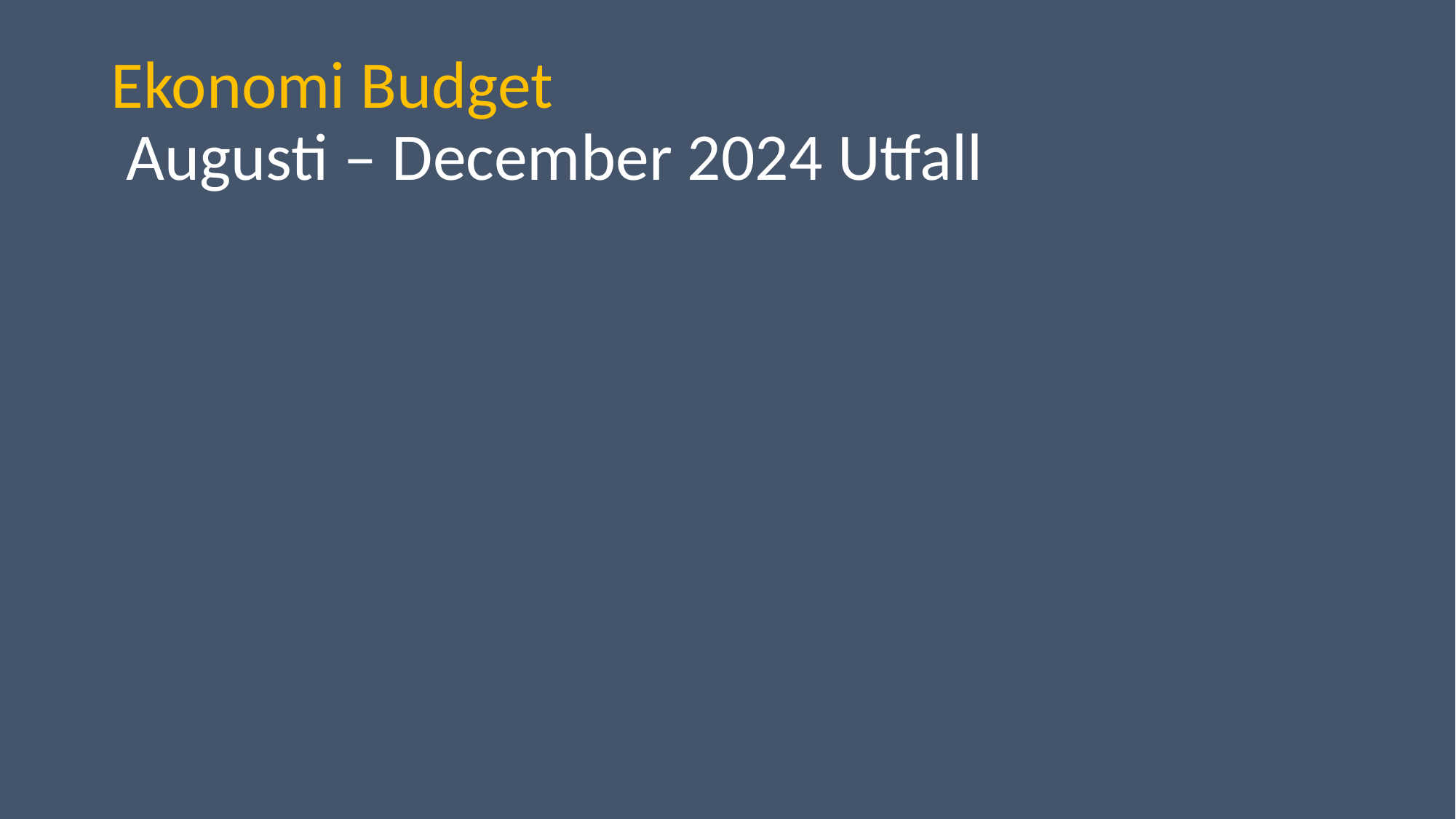

# Ekonomi Budget  Augusti – December 2024 Utfall